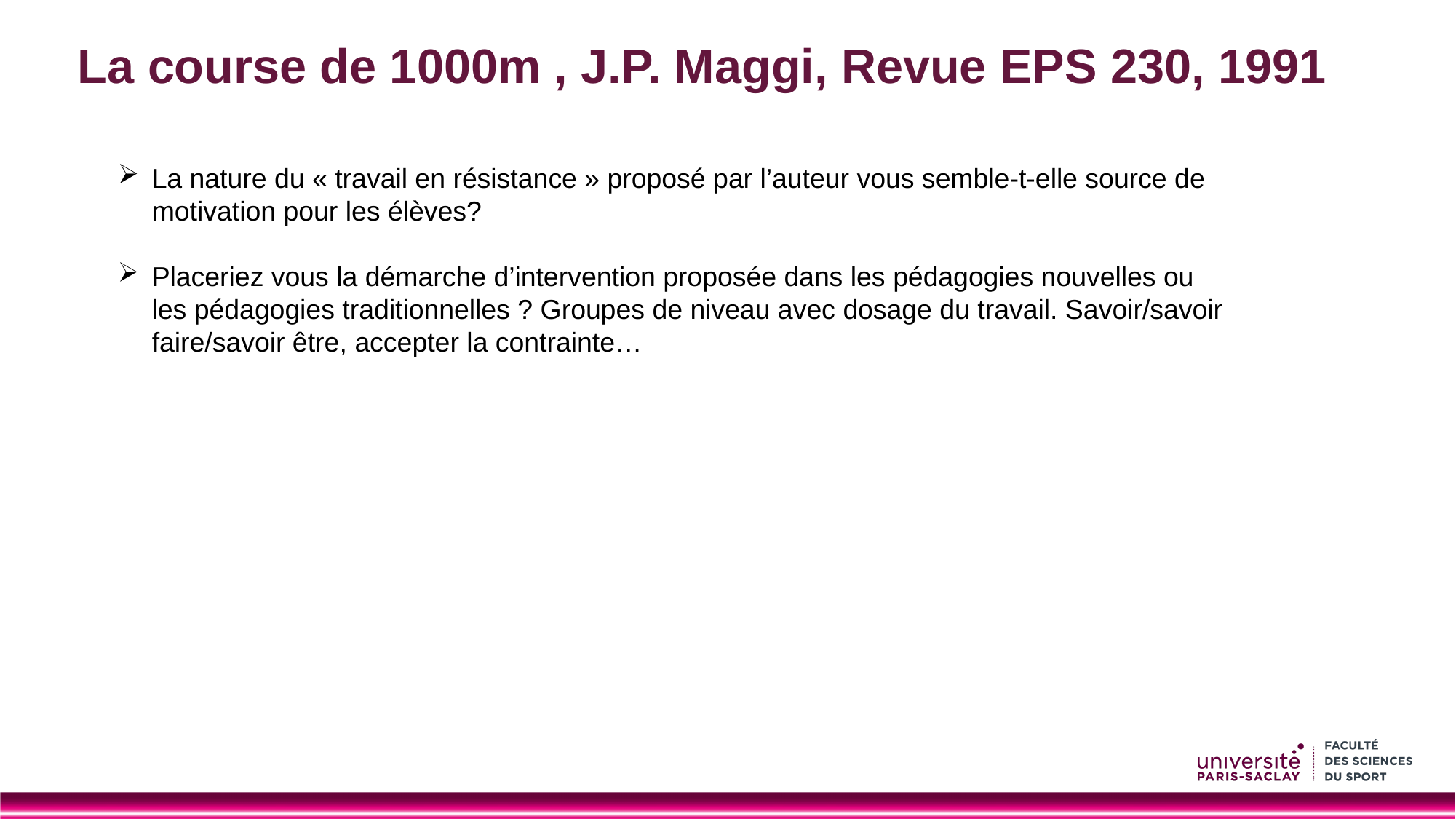

# La course de 1000m , J.P. Maggi, Revue EPS 230, 1991
La nature du « travail en résistance » proposé par l’auteur vous semble-t-elle source de motivation pour les élèves?

Placeriez vous la démarche d’intervention proposée dans les pédagogies nouvelles ou les pédagogies traditionnelles ? Groupes de niveau avec dosage du travail. Savoir/savoir faire/savoir être, accepter la contrainte…